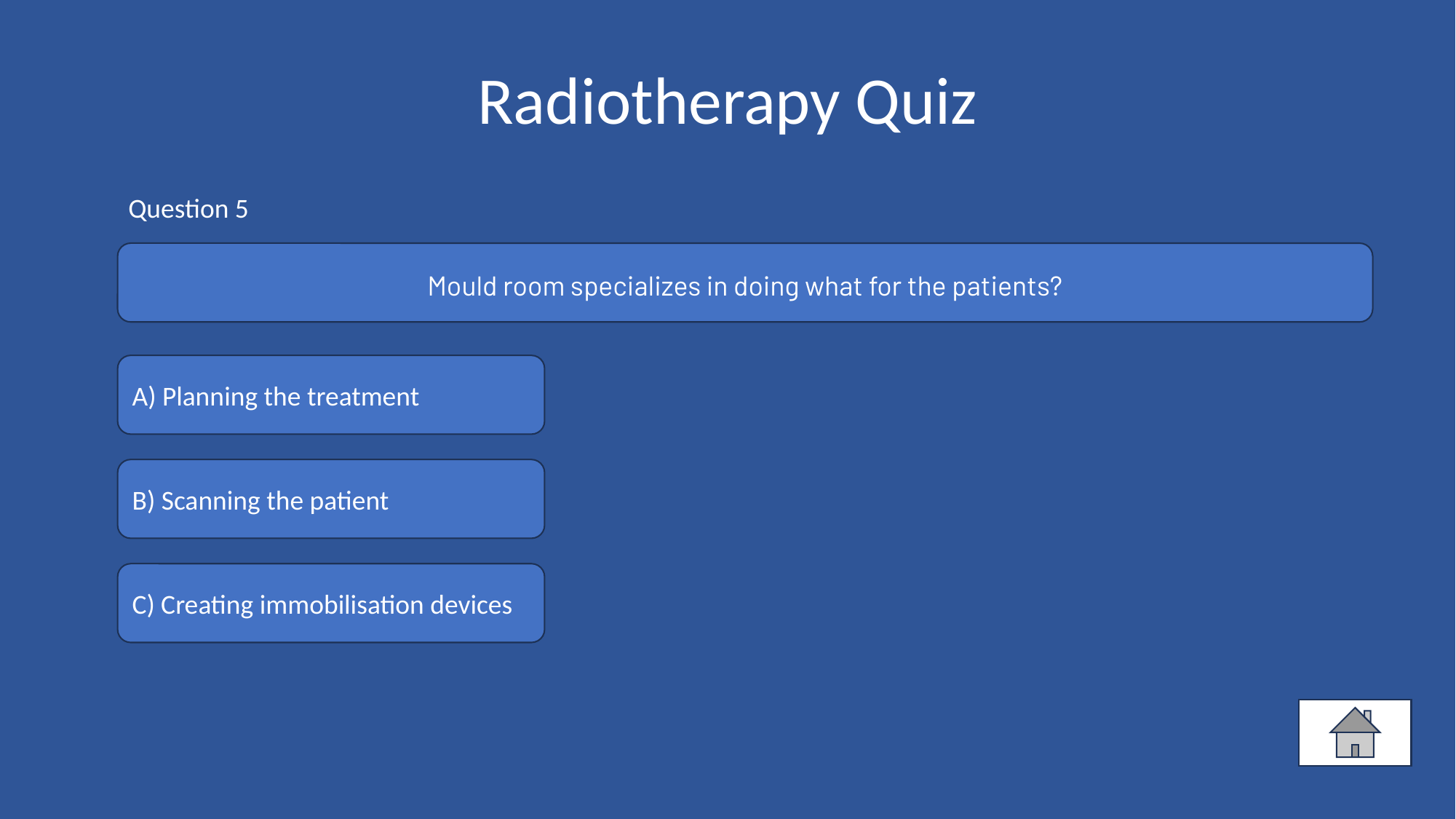

# Radiotherapy Quiz
Question 5
Mould room specializes in doing what for the patients?
A) Planning the treatment
B) Scanning the patient
C) Creating immobilisation devices